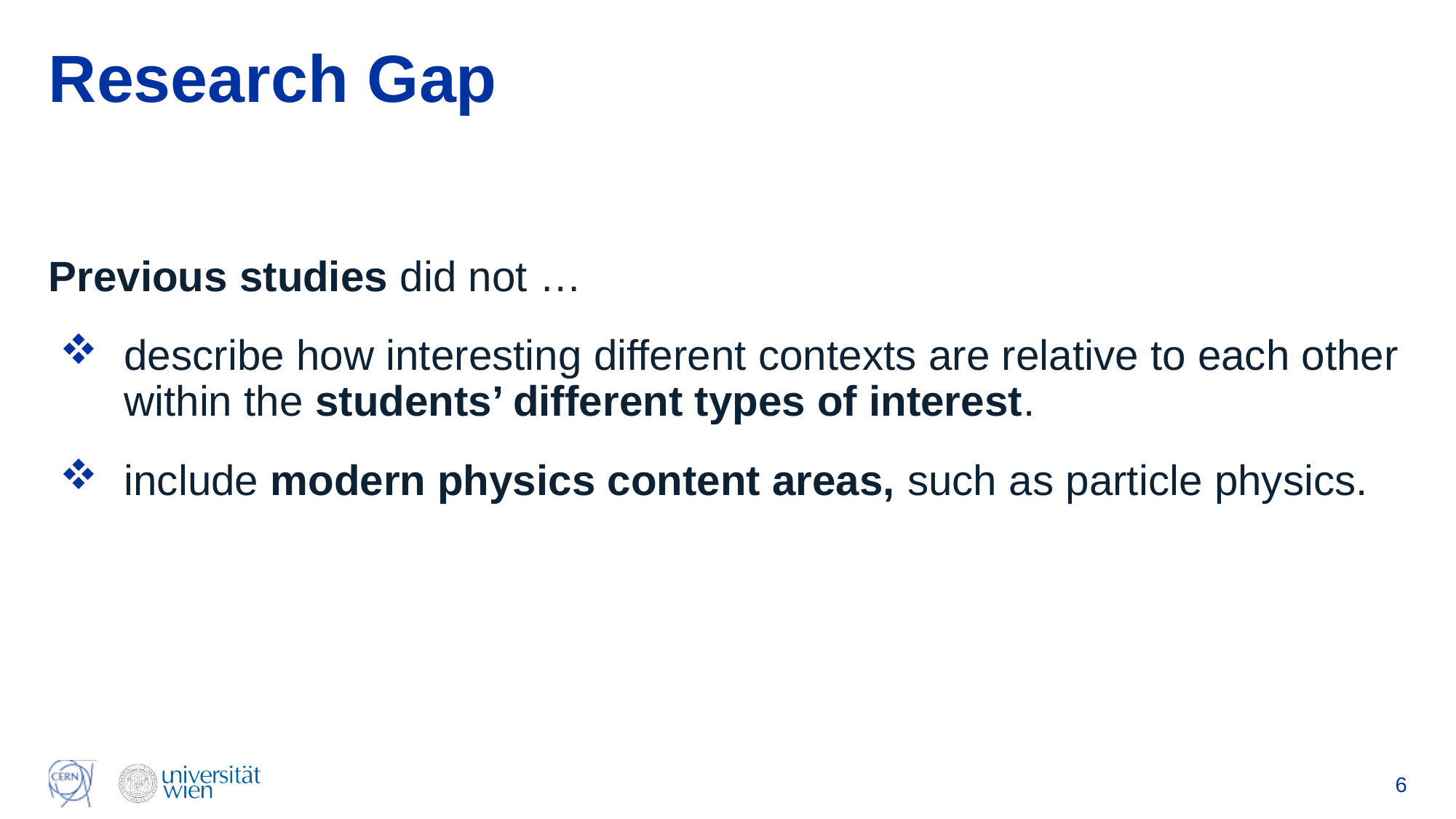

# Research Gap
Previous studies did not …
describe how interesting different contexts are relative to each other within the students’ different types of interest.
include modern physics content areas, such as particle physics.

6